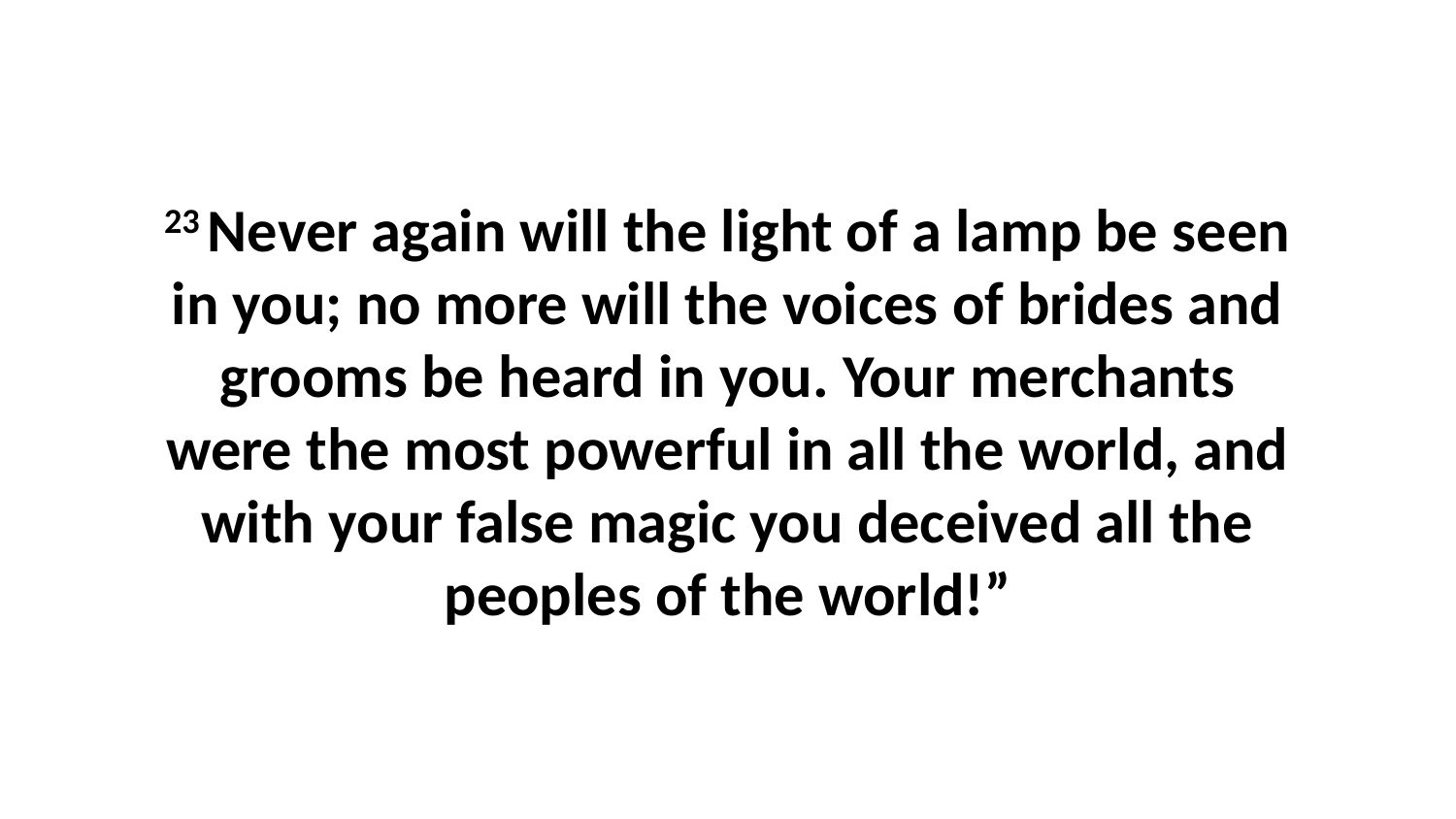

23 Never again will the light of a lamp be seen in you; no more will the voices of brides and grooms be heard in you. Your merchants were the most powerful in all the world, and with your false magic you deceived all the peoples of the world!”